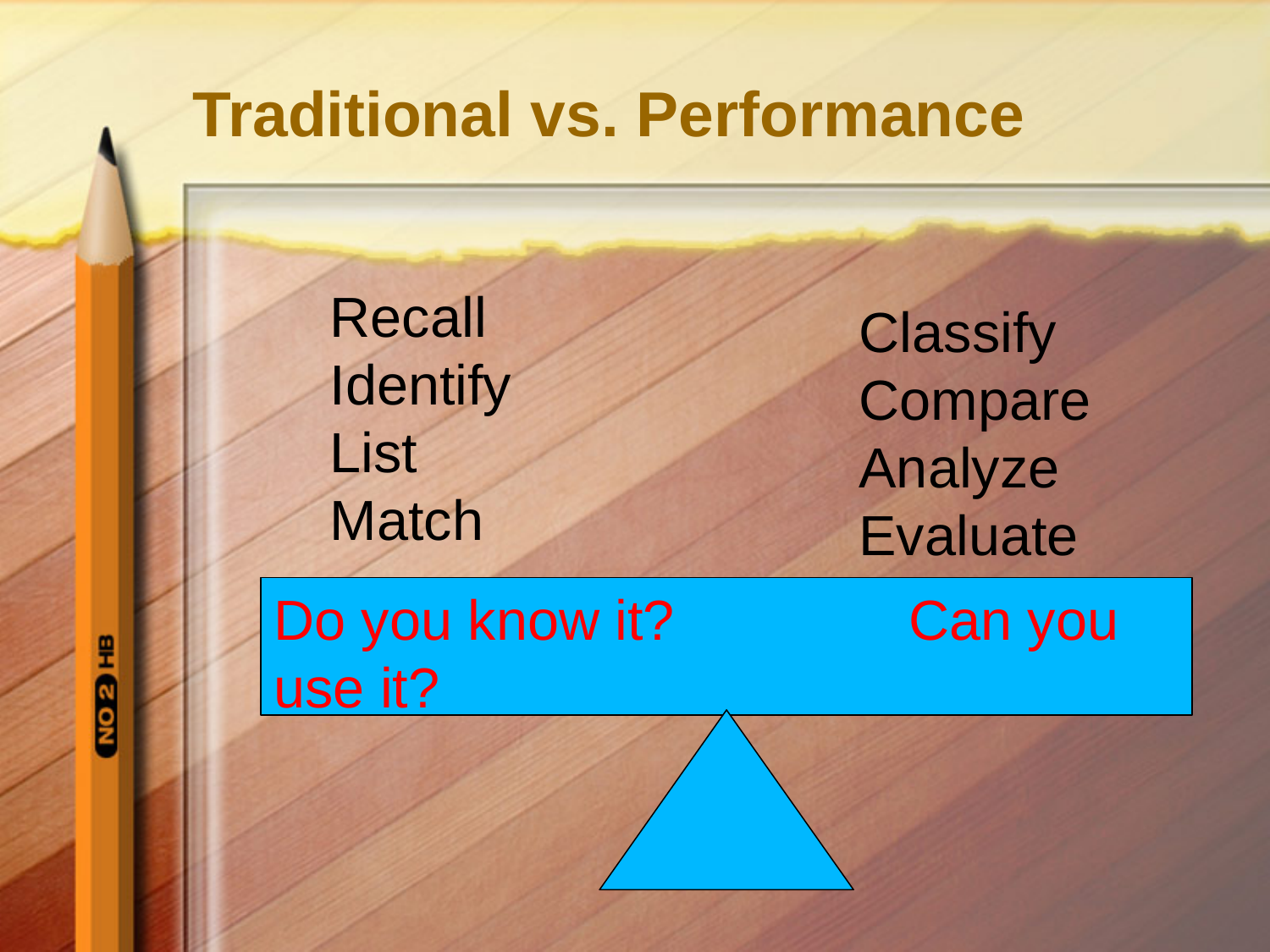

# Traditional vs. Performance
Recall
Identify
List
Match
Classify
Compare
Analyze
Evaluate
Do you know it?		Can you use it?